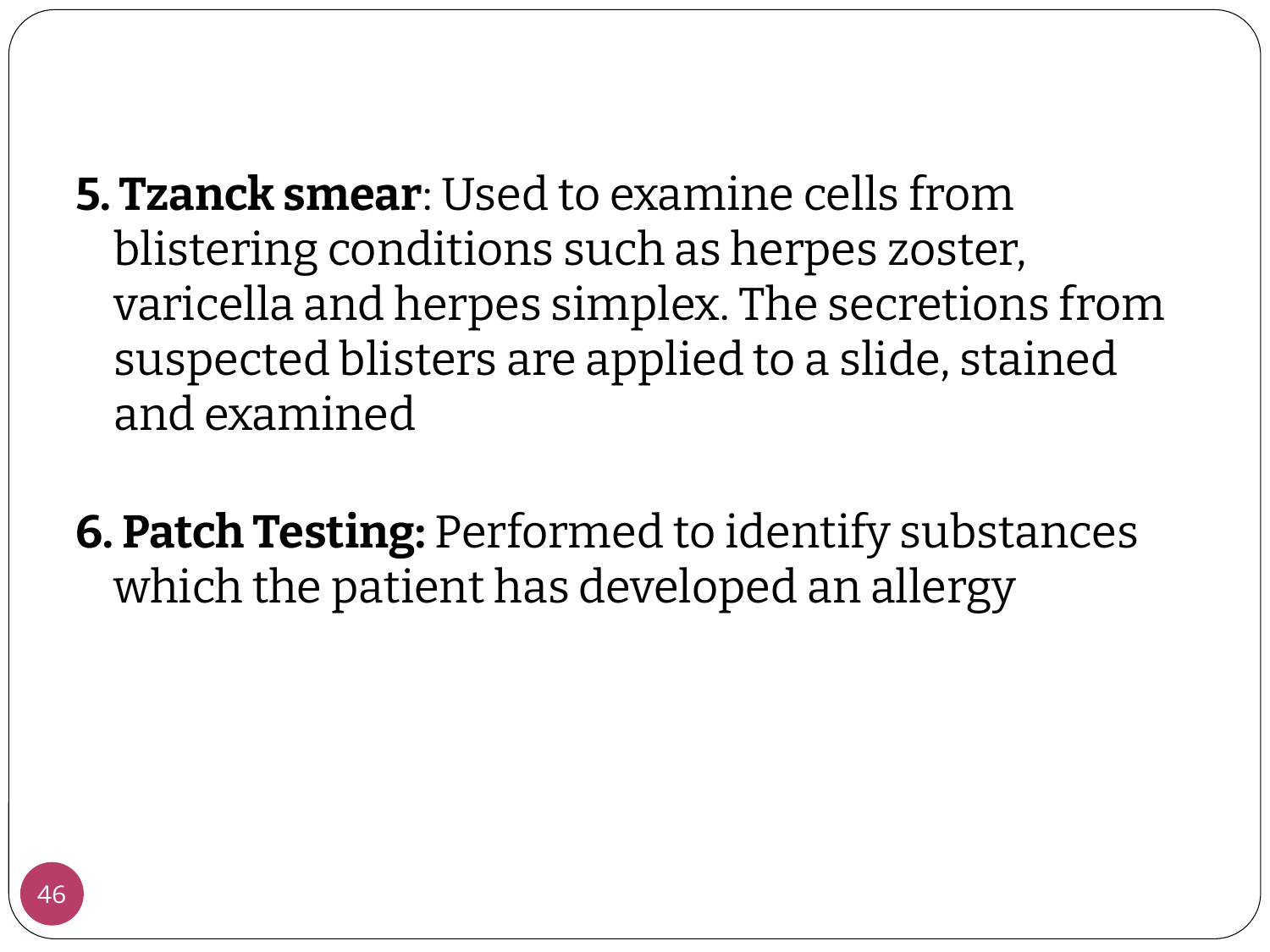

5. Tzanck smear: Used to examine cells from blistering conditions such as herpes zoster, varicella and herpes simplex. The secretions from suspected blisters are applied to a slide, stained and examined

6. Patch Testing: Performed to identify substances which the patient has developed an allergy
46